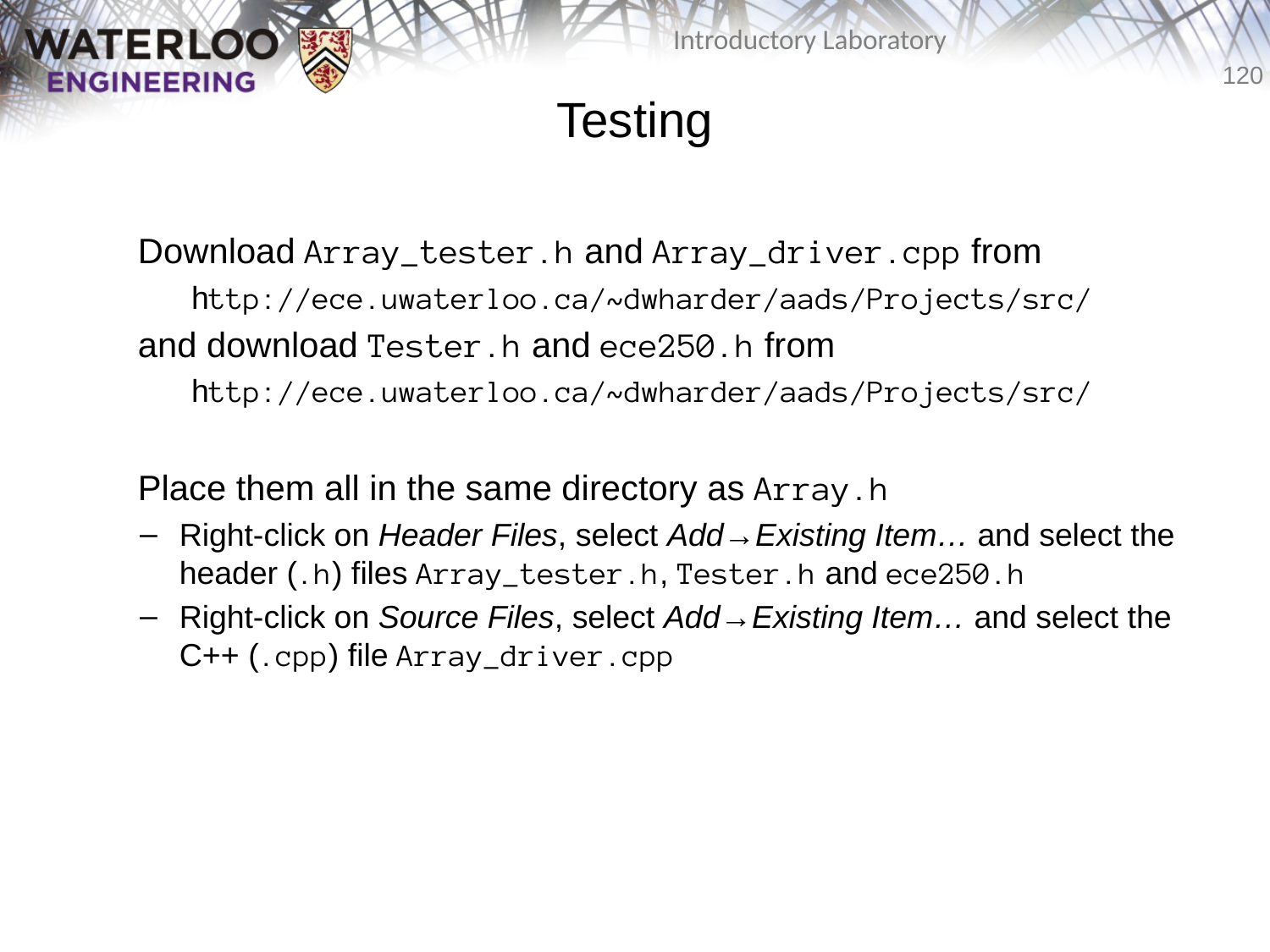

# Testing
	Download Array_tester.h and Array_driver.cpp from
	      http://ece.uwaterloo.ca/~dwharder/aads/Projects/src/
	and download Tester.h and ece250.h from
	      http://ece.uwaterloo.ca/~dwharder/aads/Projects/src/

	Place them all in the same directory as Array.h
Right-click on Header Files, select Add→Existing Item… and select the header (.h) files Array_tester.h, Tester.h and ece250.h
Right-click on Source Files, select Add→Existing Item… and select the C++ (.cpp) file Array_driver.cpp